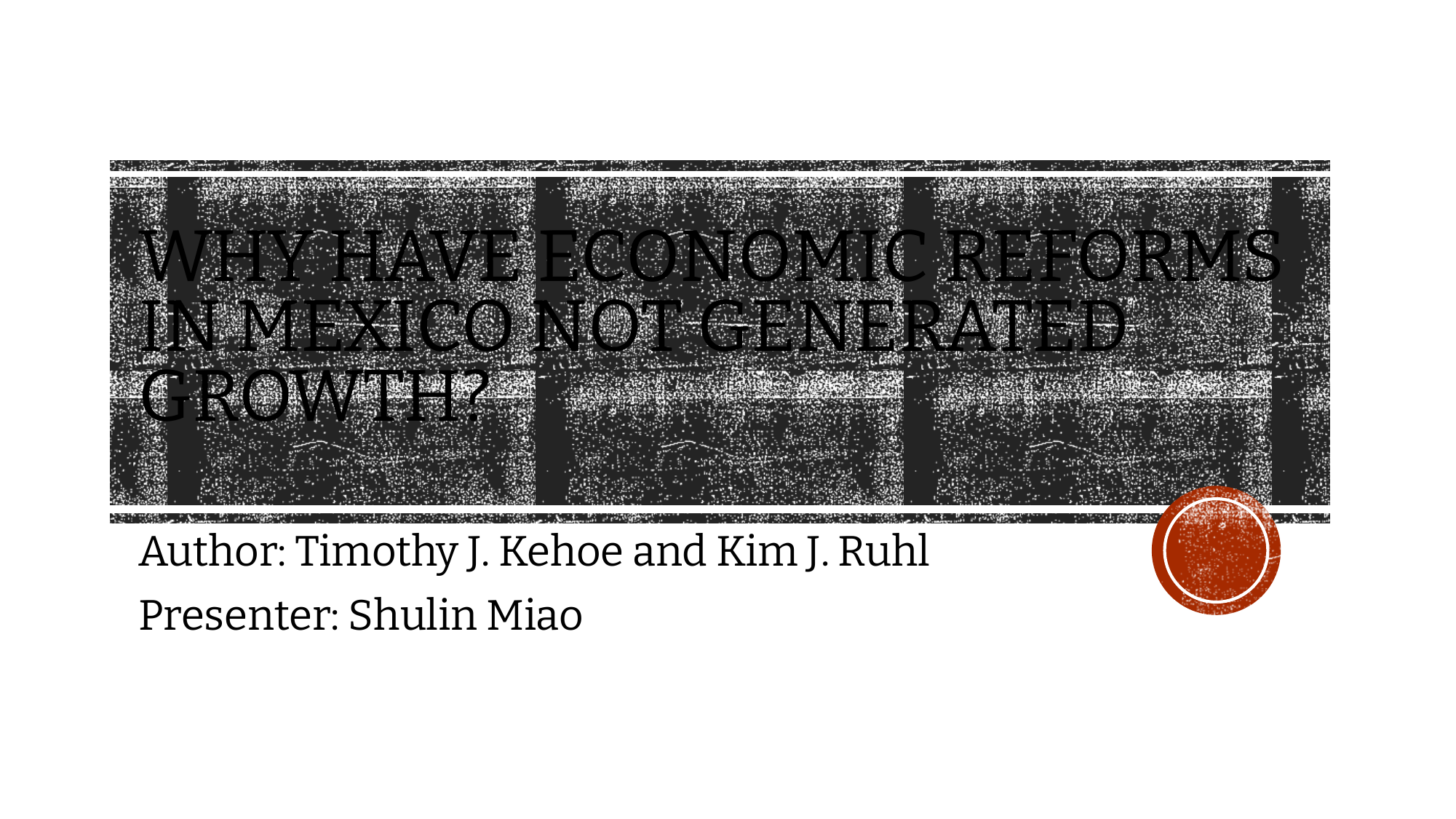

# Why have economic reforms in Mexico not generated growth?
Author: Timothy J. Kehoe and Kim J. Ruhl
Presenter: Shulin Miao